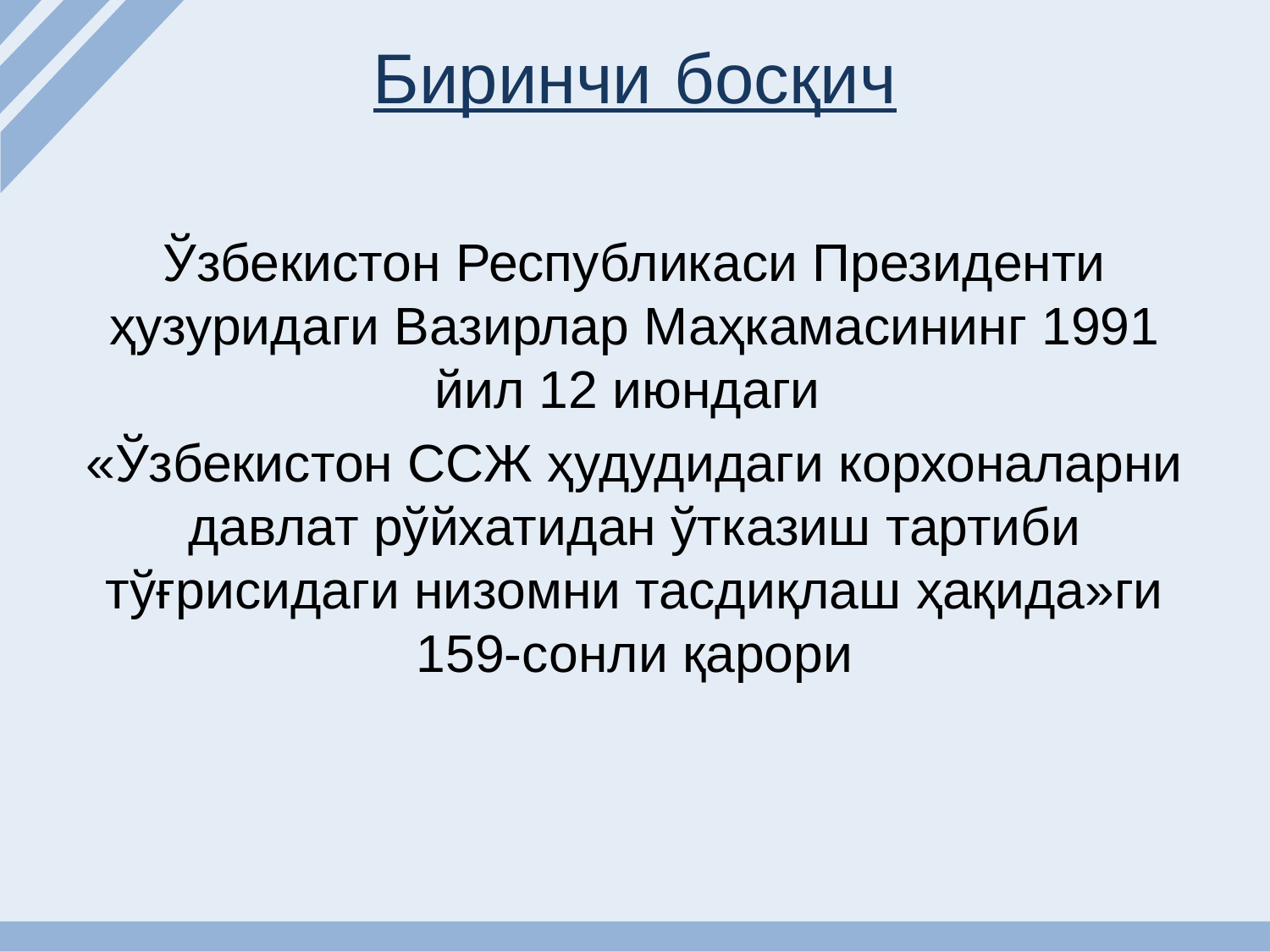

Биринчи босқич
Ўзбекистон Республикаси Президенти ҳузуридаги Вазирлар Маҳкамасининг 1991 йил 12 июндаги
«Ўзбекистон ССЖ ҳудудидаги корхоналарни давлат рўйхатидан ўтказиш тартиби тўғрисидаги низомни тасдиқлаш ҳақида»ги 159-сонли қарори